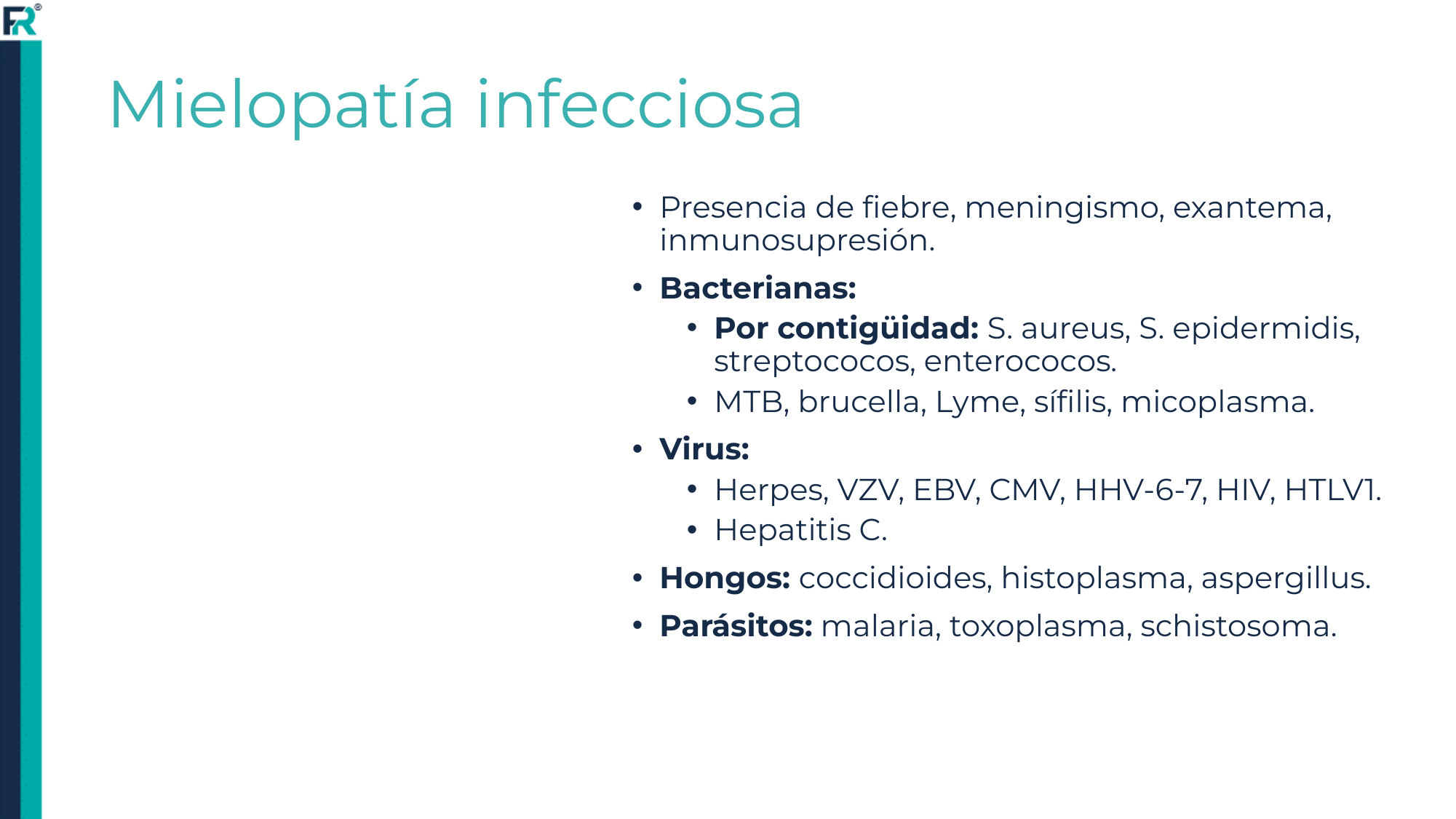

# Mielopatía infecciosa
Presencia de fiebre, meningismo, exantema, inmunosupresión.
Bacterianas:
Por contigüidad: S. aureus, S. epidermidis, streptococos, enterococos.
MTB, brucella, Lyme, sífilis, micoplasma.
Virus:
Herpes, VZV, EBV, CMV, HHV-6-7, HIV, HTLV1.
Hepatitis C.
Hongos: coccidioides, histoplasma, aspergillus.
Parásitos: malaria, toxoplasma, schistosoma.